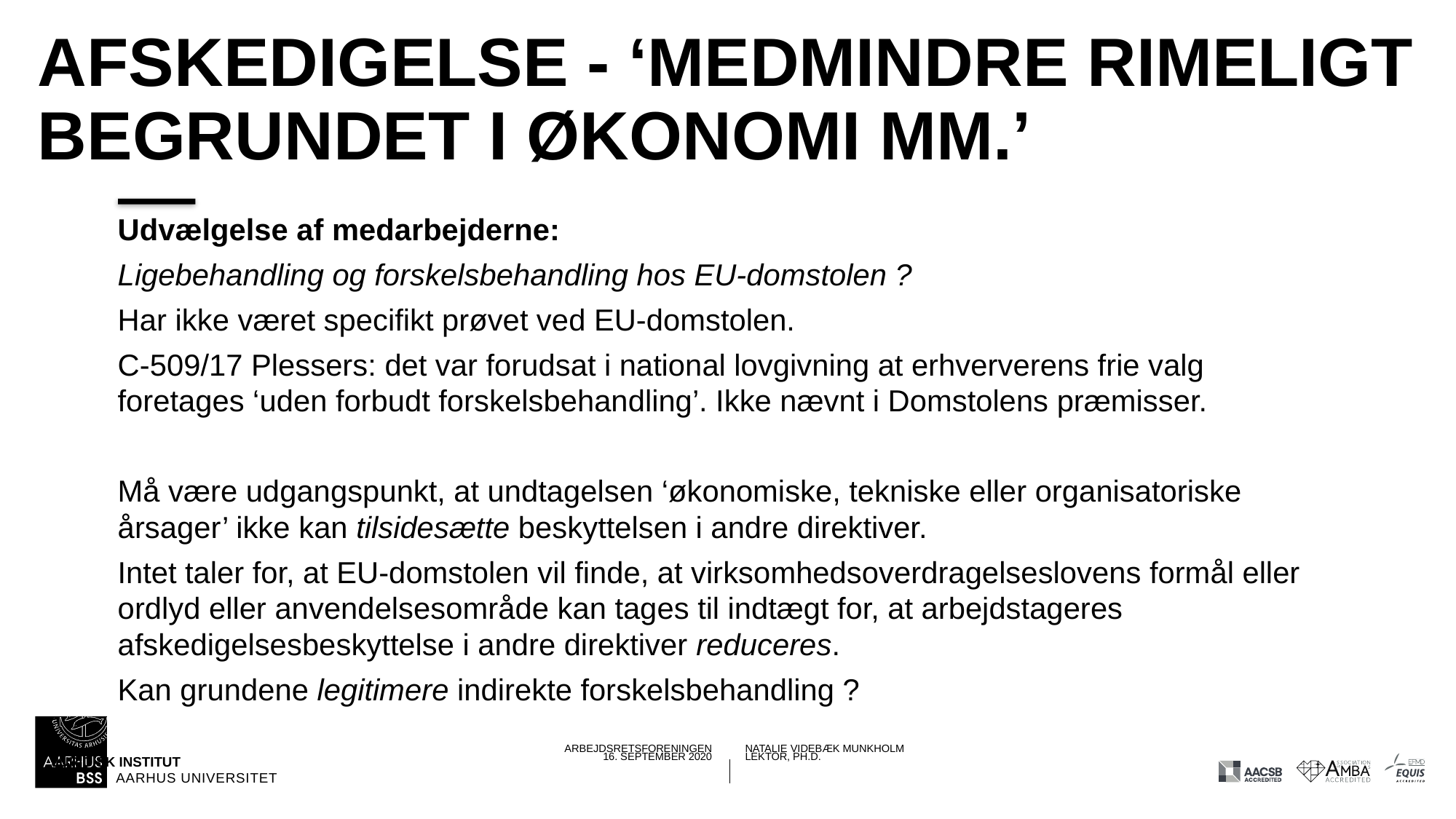

# Afskedigelse - ‘medmindre rimeligt begrundet I økonomi mm.’
Udvælgelse af medarbejderne:
Ligebehandling og forskelsbehandling hos EU-domstolen ?
Har ikke været specifikt prøvet ved EU-domstolen.
C-509/17 Plessers: det var forudsat i national lovgivning at erhververens frie valg foretages ‘uden forbudt forskelsbehandling’. Ikke nævnt i Domstolens præmisser.

Må være udgangspunkt, at undtagelsen ‘økonomiske, tekniske eller organisatoriske årsager’ ikke kan tilsidesætte beskyttelsen i andre direktiver.
Intet taler for, at EU-domstolen vil finde, at virksomhedsoverdragelseslovens formål eller ordlyd eller anvendelsesområde kan tages til indtægt for, at arbejdstageres afskedigelsesbeskyttelse i andre direktiver reduceres.
Kan grundene legitimere indirekte forskelsbehandling ?

16.09.202016-09-2020